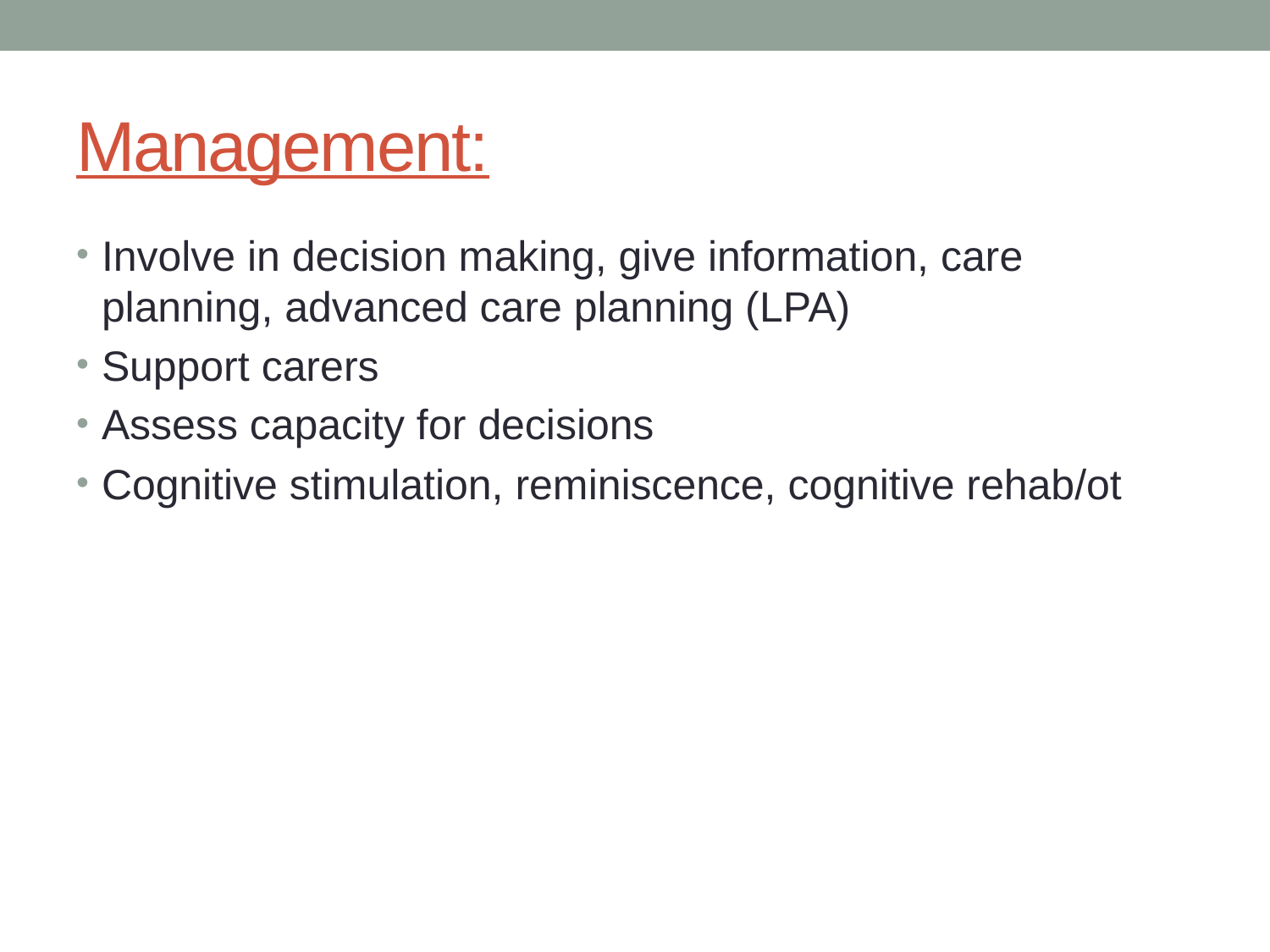

# Management:
Involve in decision making, give information, care planning, advanced care planning (LPA)
Support carers
Assess capacity for decisions
Cognitive stimulation, reminiscence, cognitive rehab/ot